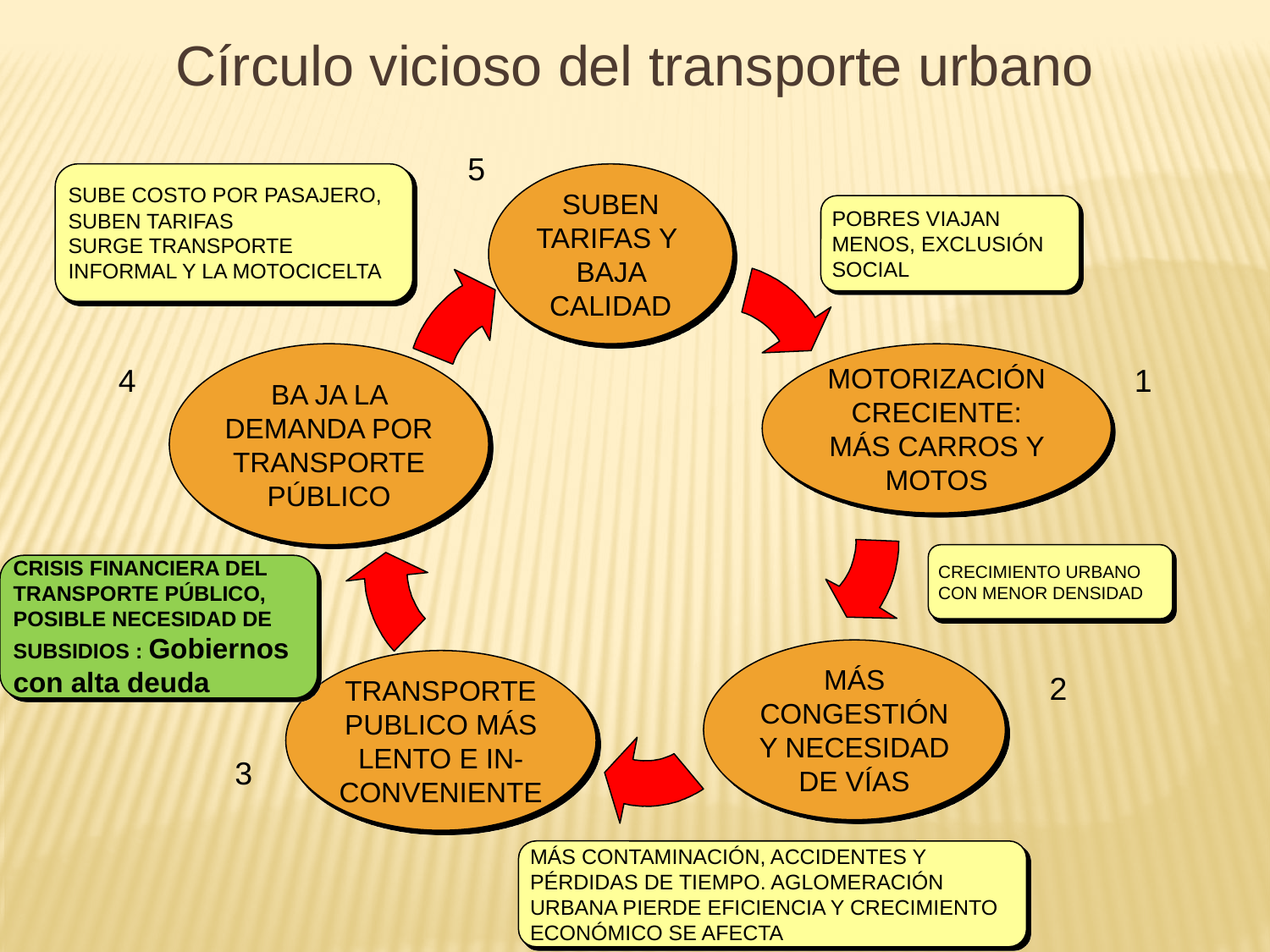

Círculo vicioso del transporte urbano
5
SUBE COSTO POR PASAJERO, SUBEN TARIFAS
SURGE TRANSPORTE INFORMAL Y LA MOTOCICELTA
SUBEN TARIFAS Y  BAJA CALIDAD
POBRES VIAJAN MENOS, EXCLUSIÓN SOCIAL

BA JA LA DEMANDA POR TRANSPORTE PÚBLICO
Motorización creciente: más carros y motos
4
1

CRECIMIENTO URBANO CON MENOR DENSIDAD
CRISIS FINANCIERA DEL TRANSPORTE PÚBLICO, POSIBLE NECESIDAD DE SUBSIDIOS : Gobiernos con alta deuda

MÁS CONGESTIÓN Y NECESIDAD DE VÍAS
TRANSPORTE PUBLICO MÁS LENTO E IN- CONVENIENTE
2

3
MÁS CONTAMINACIÓN, ACCIDENTES Y PÉRDIDAS DE TIEMPO. AGLOMERACIÓN URBANA PIERDE EFICIENCIA Y CRECIMIENTO ECONÓMICO SE AFECTA